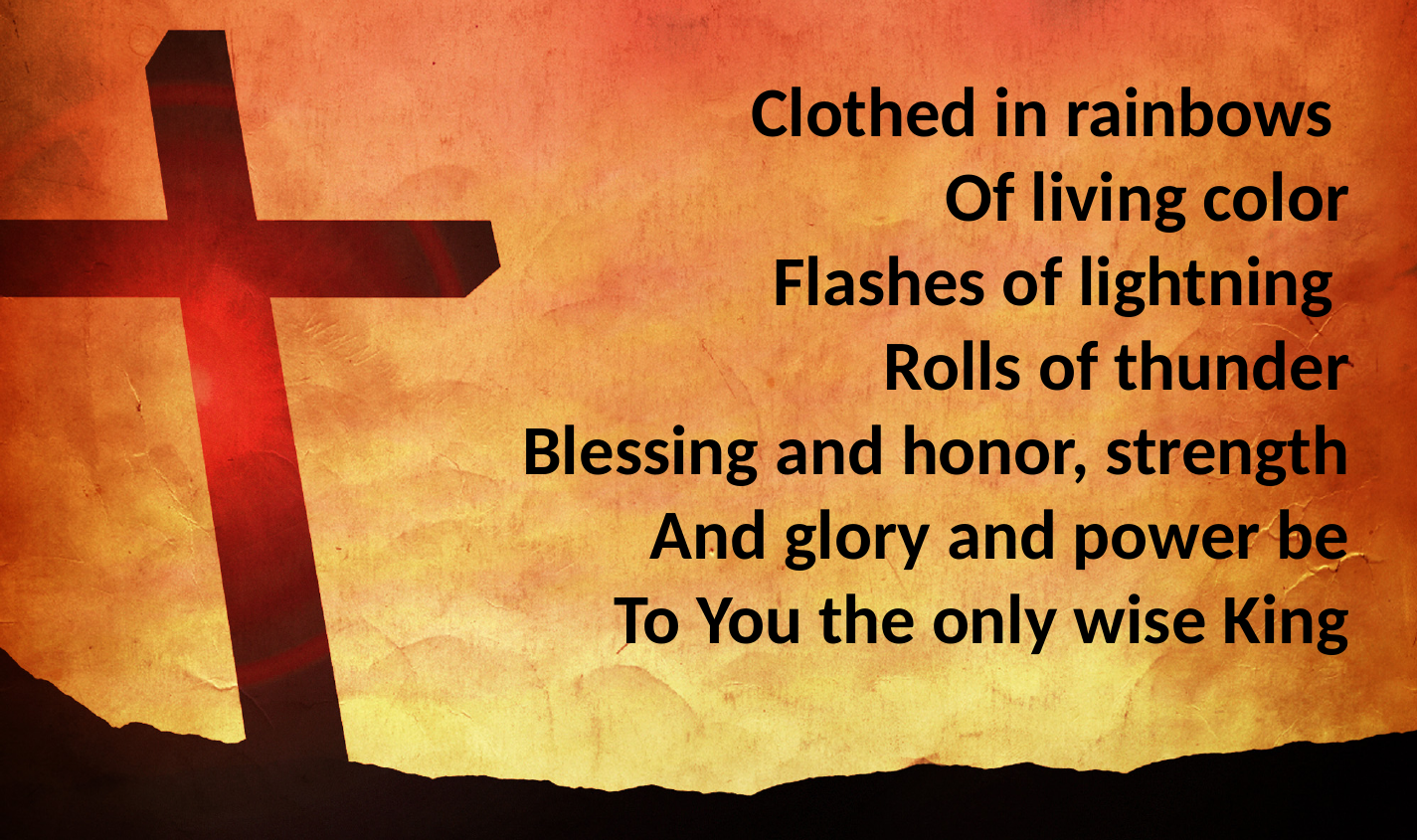

Clothed in rainbows
Of living color
Flashes of lightning
Rolls of thunder
Blessing and honor, strength
And glory and power be
To You the only wise King